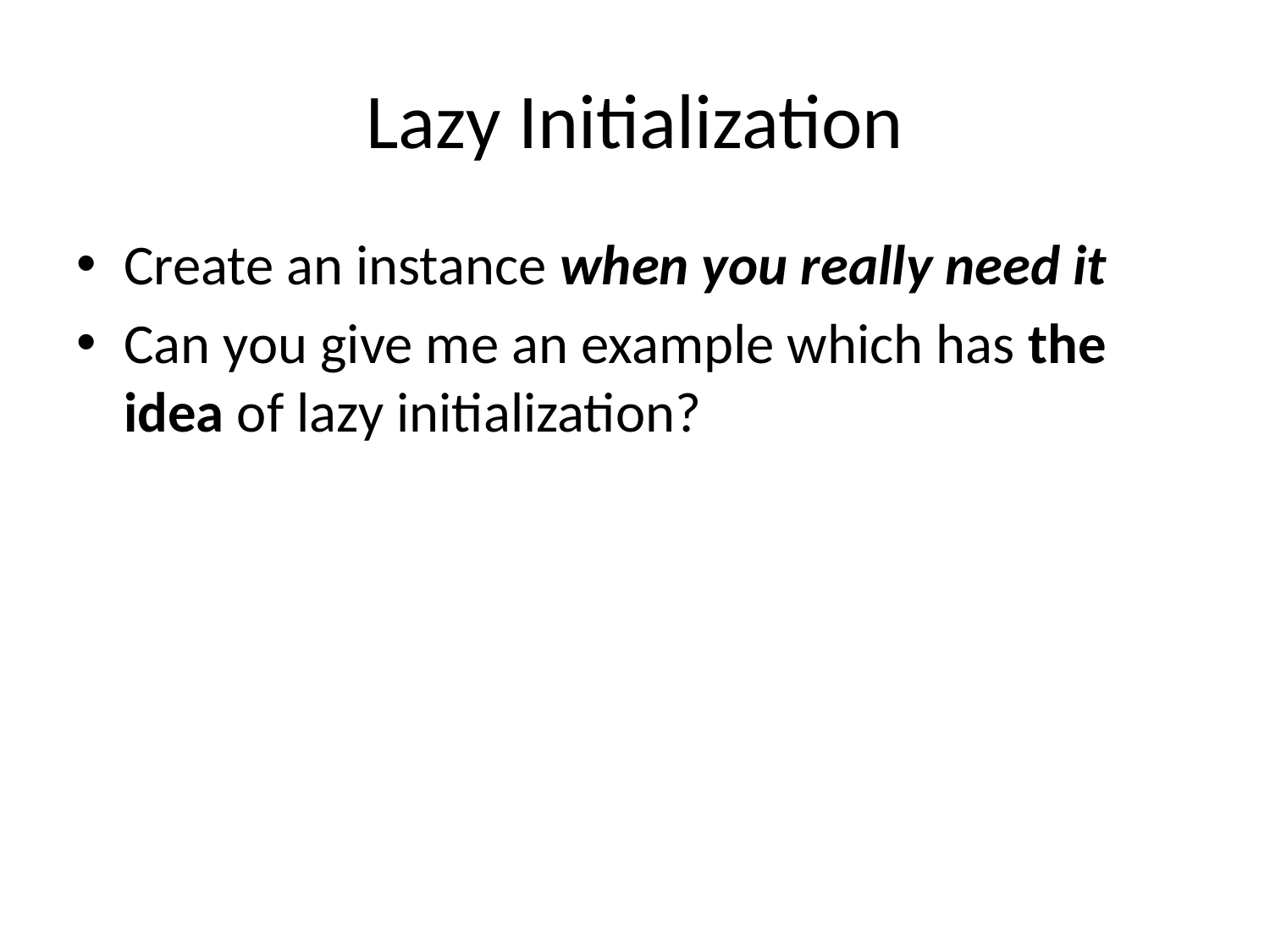

# Lazy Initialization
Create an instance when you really need it
Can you give me an example which has the idea of lazy initialization?